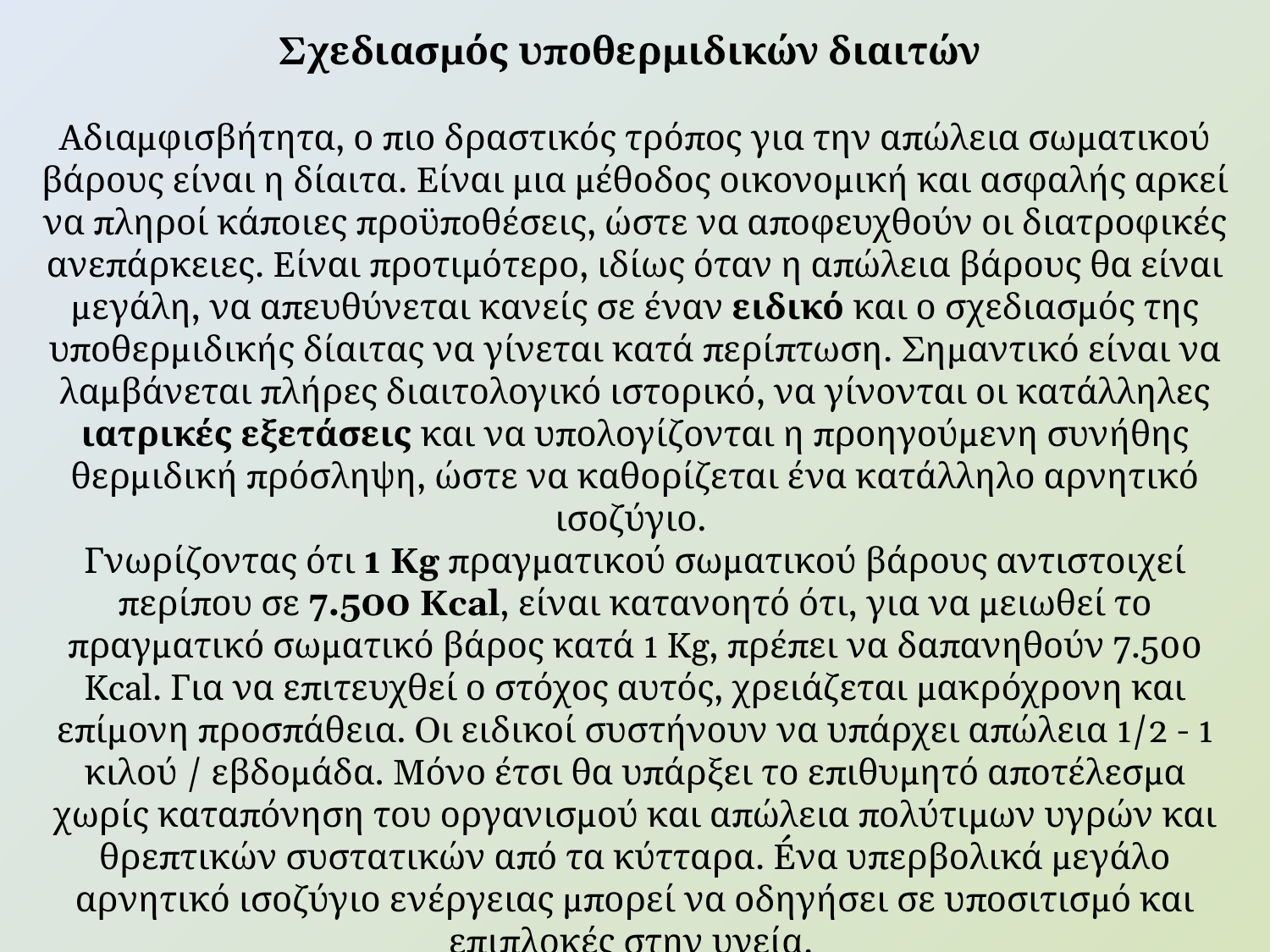

Σχεδιασμός υποθερμιδικών διαιτών

Αδιαμφισβήτητα, ο πιο δραστικός τρόπος για την απώλεια σωματικού βάρους είναι η δίαιτα. Είναι μια μέθοδος οικονομική και ασφαλής αρκεί να πληροί κάποιες προϋποθέσεις, ώστε να αποφευχθούν οι διατροφικές ανεπάρκειες. Είναι προτιμότερο, ιδίως όταν η απώλεια βάρους θα είναι μεγάλη, να απευθύνεται κανείς σε έναν ειδικό και ο σχεδιασμός της υποθερμιδικής δίαιτας να γίνεται κατά περίπτωση. Σημαντικό είναι να λαμβάνεται πλήρες διαιτολογικό ιστορικό, να γίνονται οι κατάλληλες ιατρικές εξετάσεις και να υπολογίζονται η προηγούμενη συνήθης θερμιδική πρόσληψη, ώστε να καθορίζεται ένα κατάλληλο αρνητικό ισοζύγιο.
Γνωρίζοντας ότι 1 Kg πραγματικού σωματικού βάρους αντιστοιχεί περίπου σε 7.500 Kcal, είναι κατανοητό ότι, για να μειωθεί το πραγματικό σωματικό βάρος κατά 1 Kg, πρέπει να δαπανηθούν 7.500 Kcal. Για να επιτευχθεί ο στόχος αυτός, χρειάζεται μακρόχρονη και επίμονη προσπάθεια. Οι ειδικοί συστήνουν να υπάρχει απώλεια 1/2 - 1 κιλού / εβδομάδα. Μόνο έτσι θα υπάρξει το επιθυμητό αποτέλεσμα χωρίς καταπόνηση του οργανισμού και απώλεια πολύτιμων υγρών και θρεπτικών συστατικών από τα κύτταρα. Ένα υπερβολικά μεγάλο αρνητικό ισοζύγιο ενέργειας μπορεί να οδηγήσει σε υποσιτισμό και επιπλοκές στην υγεία.